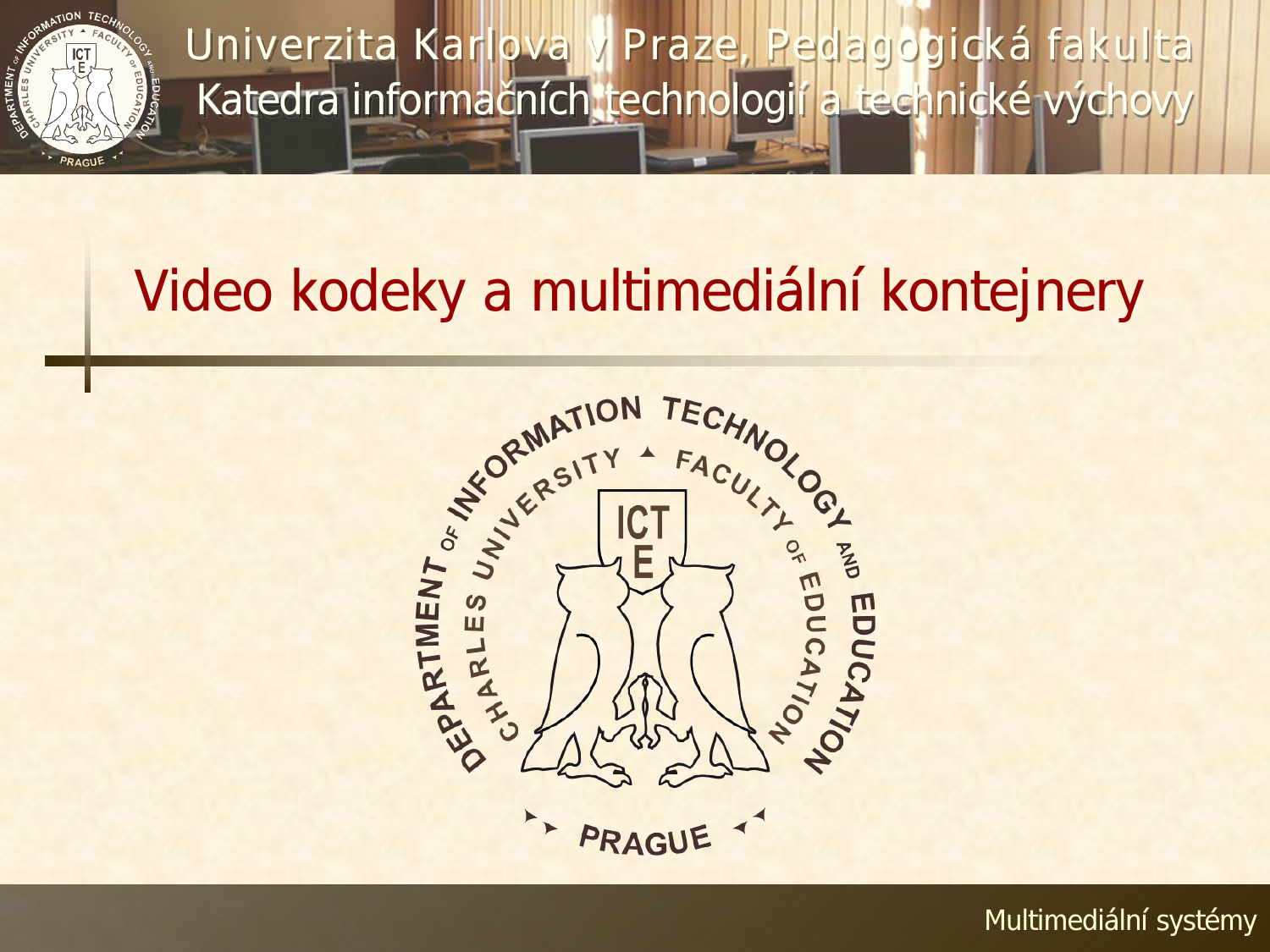

# Video kodeky a multimediální kontejnery
 Multimediální systémy